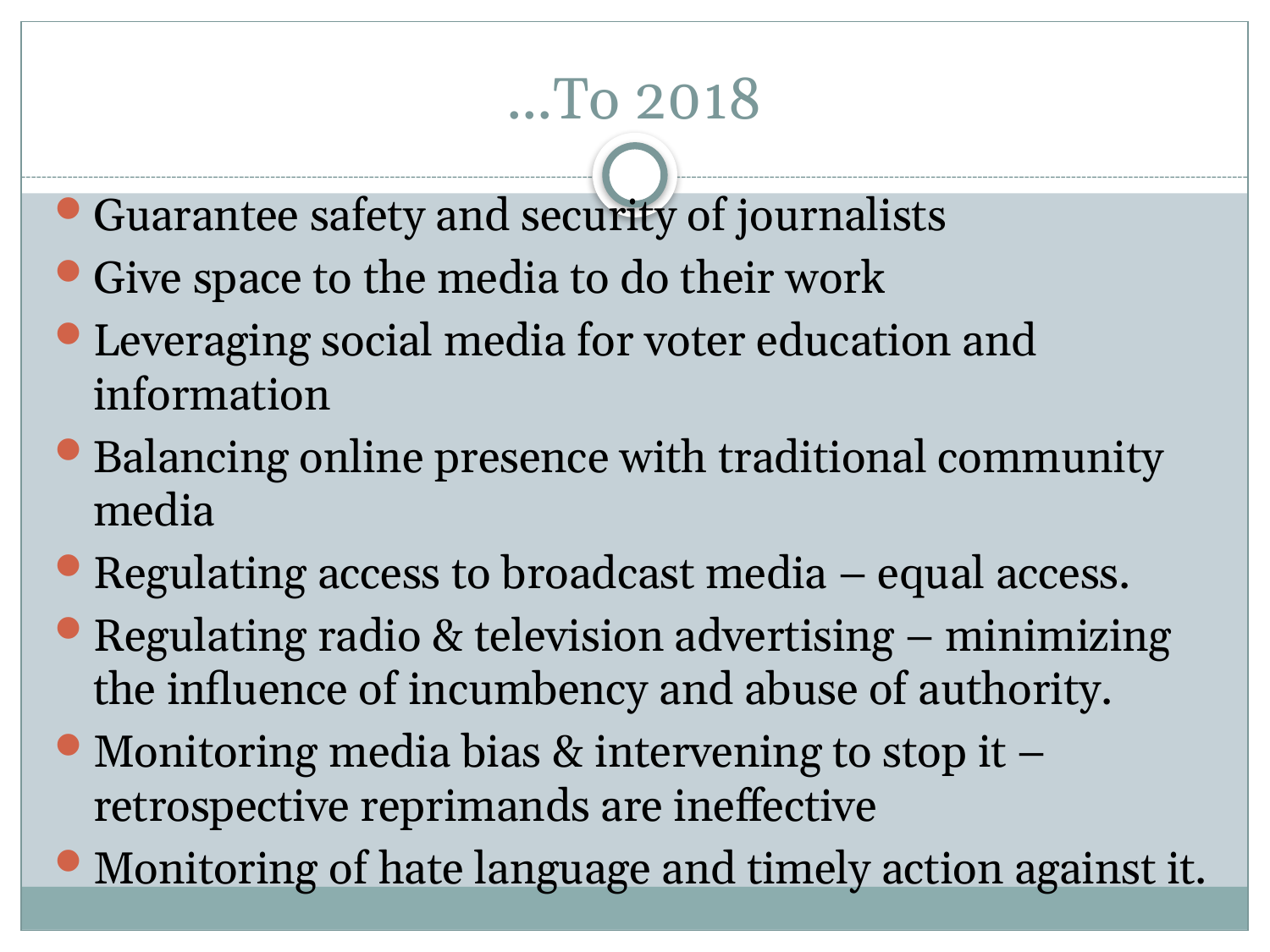

# ...To 2018
Guarantee safety and security of journalists
Give space to the media to do their work
Leveraging social media for voter education and information
Balancing online presence with traditional community media
Regulating access to broadcast media – equal access.
Regulating radio & television advertising – minimizing the influence of incumbency and abuse of authority.
Monitoring media bias & intervening to stop it – retrospective reprimands are ineffective
Monitoring of hate language and timely action against it.